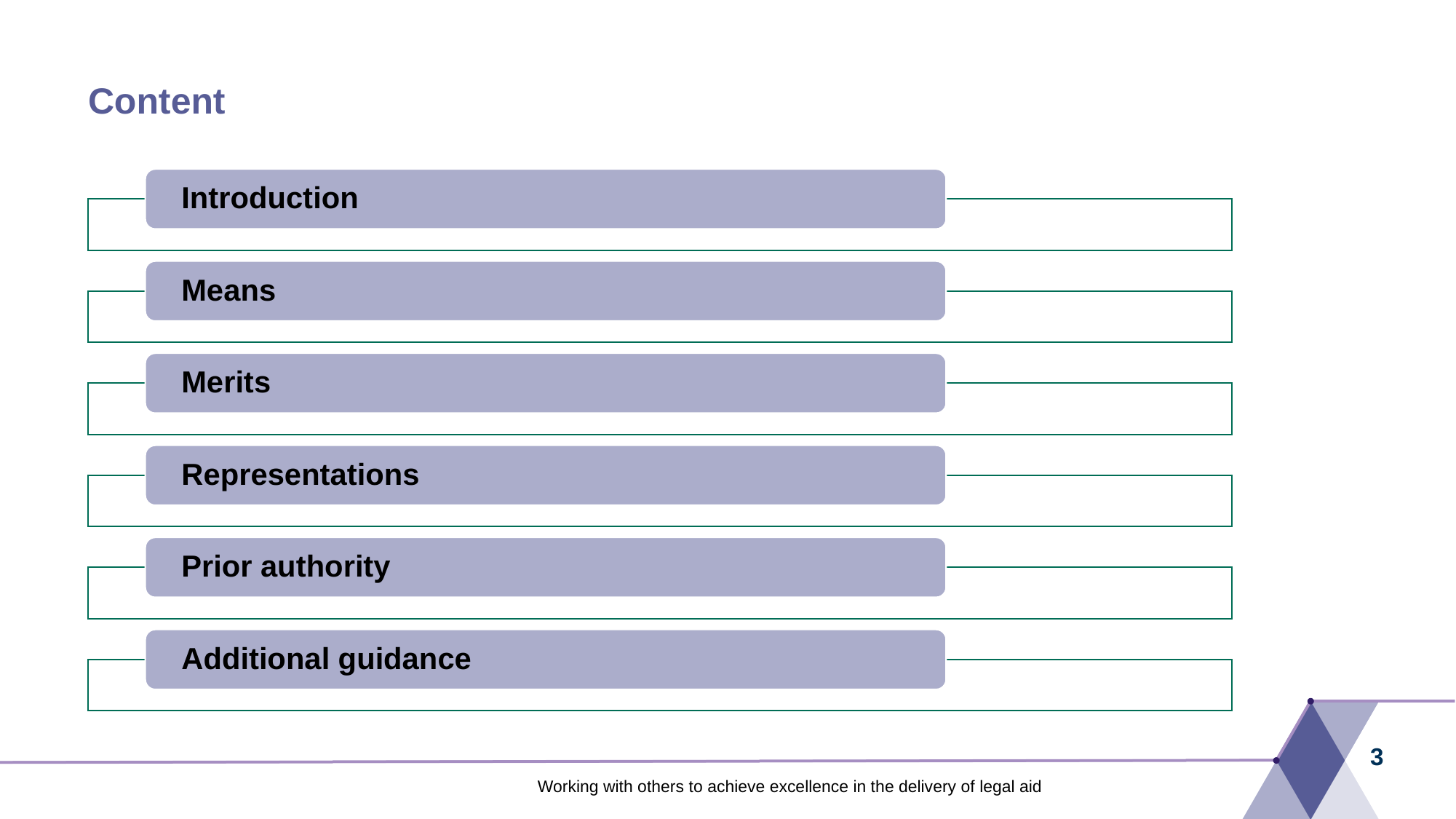

# Content
Introduction
Means
Merits
Representations
Prior authority
Additional guidance
3
Working with others to achieve excellence in the delivery of legal aid